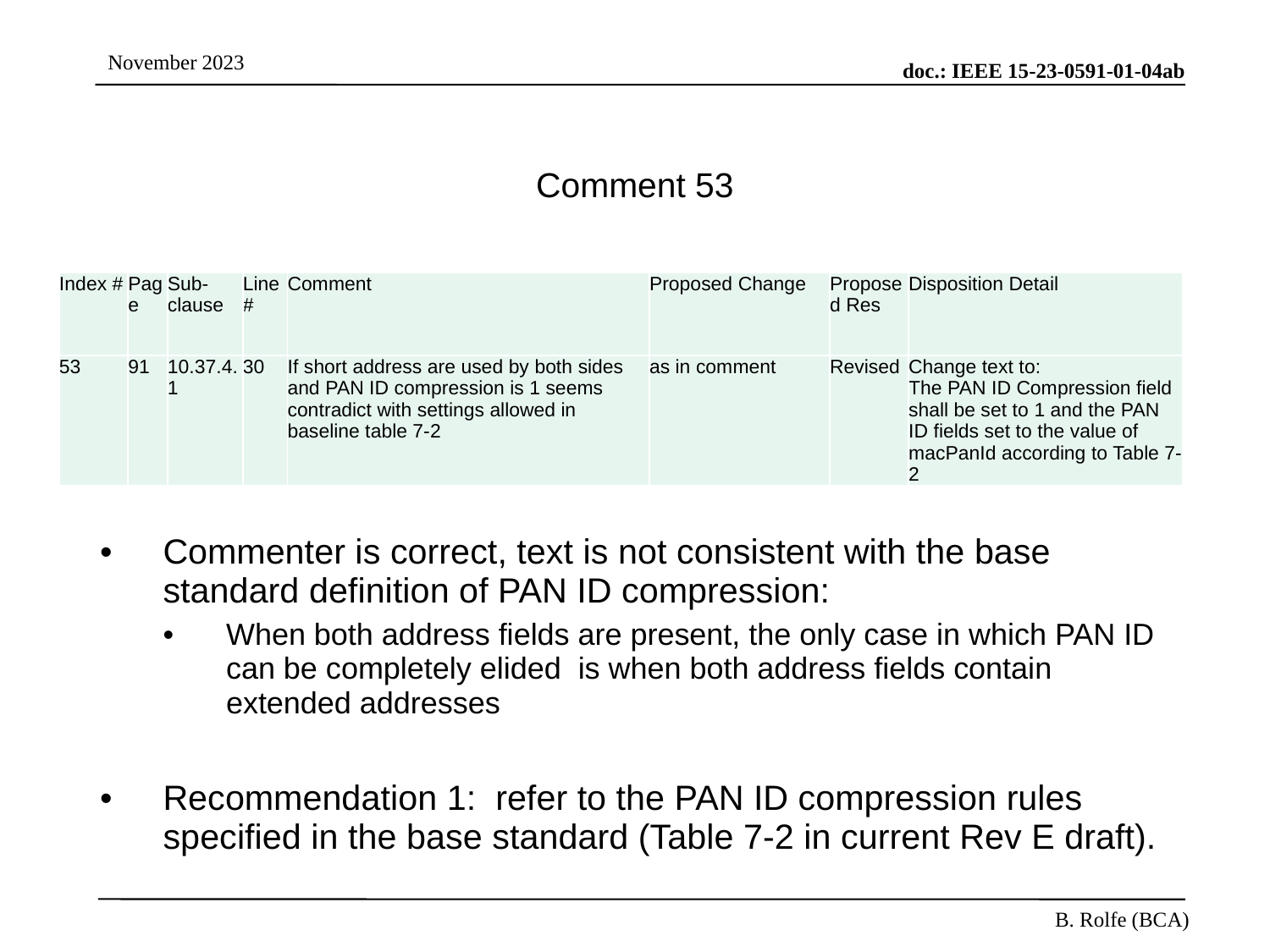

# Comment 53
| Index # | Page | Sub-clause | Line # | Comment | Proposed Change | Proposed Res | Disposition Detail |
| --- | --- | --- | --- | --- | --- | --- | --- |
| 53 | 91 | 10.37.4.1 | 30 | If short address are used by both sides and PAN ID compression is 1 seems contradict with settings allowed in baseline table 7-2 | as in comment | Revised | Change text to: The PAN ID Compression field shall be set to 1 and the PAN ID fields set to the value of macPanId according to Table 7-2 |
Commenter is correct, text is not consistent with the base standard definition of PAN ID compression:
When both address fields are present, the only case in which PAN ID can be completely elided  is when both address fields contain extended addresses

Recommendation 1:  refer to the PAN ID compression rules specified in the base standard (Table 7-2 in current Rev E draft).